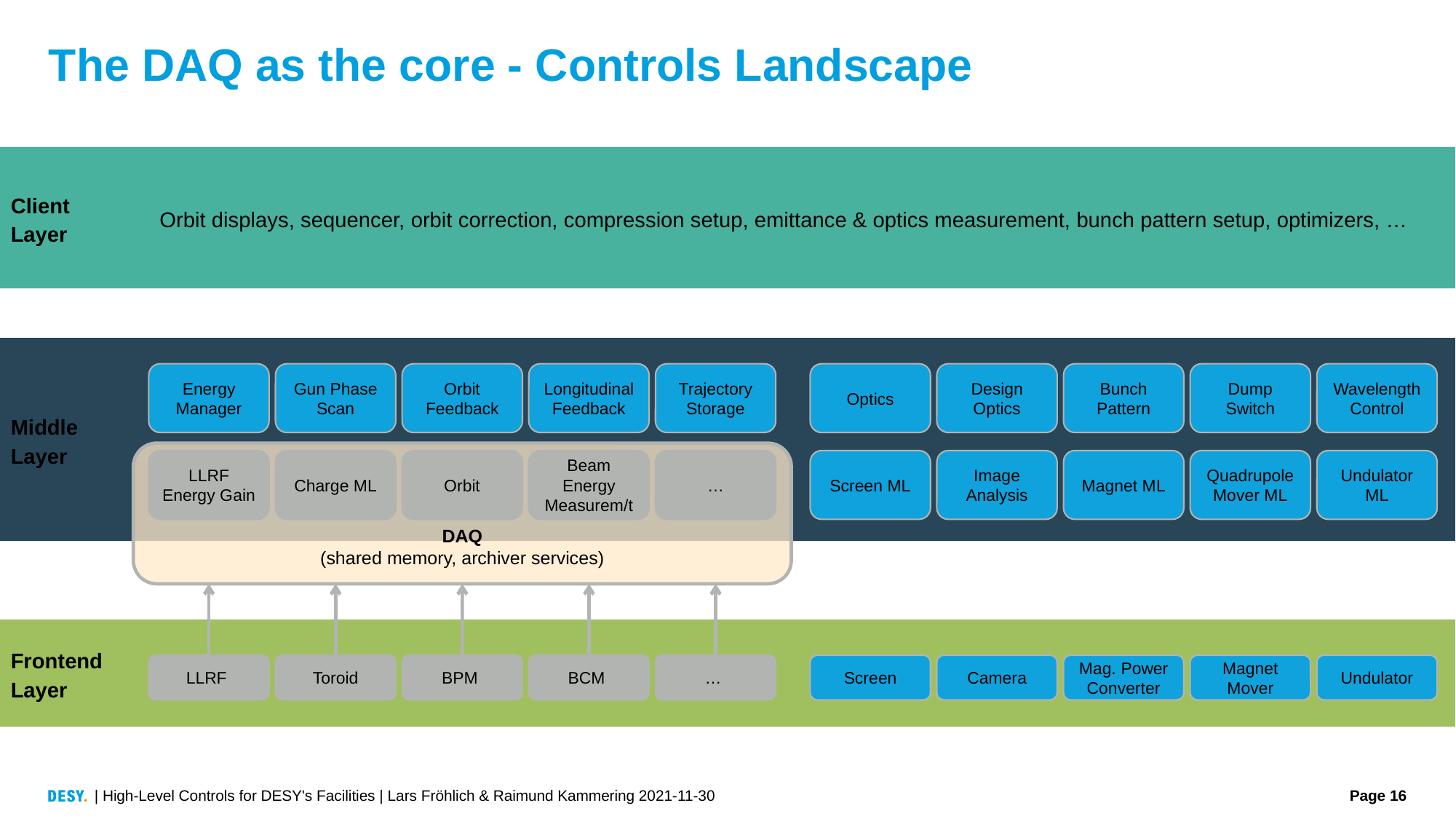

# The DAQ as the core - Controls Landscape

Client Layer
Orbit displays, sequencer, orbit correction, compression setup, emittance & optics measurement, bunch pattern setup, optimizers, …

Middle
Layer
Energy Manager
Gun Phase Scan
Orbit Feedback
LongitudinalFeedback
Trajectory Storage
Optics
Design Optics
Bunch Pattern
Dump Switch
Wavelength Control

DAQ
(shared memory, archiver services)
LLRF Energy Gain
Charge ML
Orbit
Beam Energy Measurem/t
…
Screen ML
Image Analysis
Magnet ML
Quadrupole Mover ML
Undulator ML
Frontend
Layer

Toroid
LLRF
BPM
BCM
…
Screen
Camera
Mag. Power Converter
Magnet Mover
Undulator
| High-Level Controls for DESY's Facilities | Lars Fröhlich & Raimund Kammering 2021-11-30